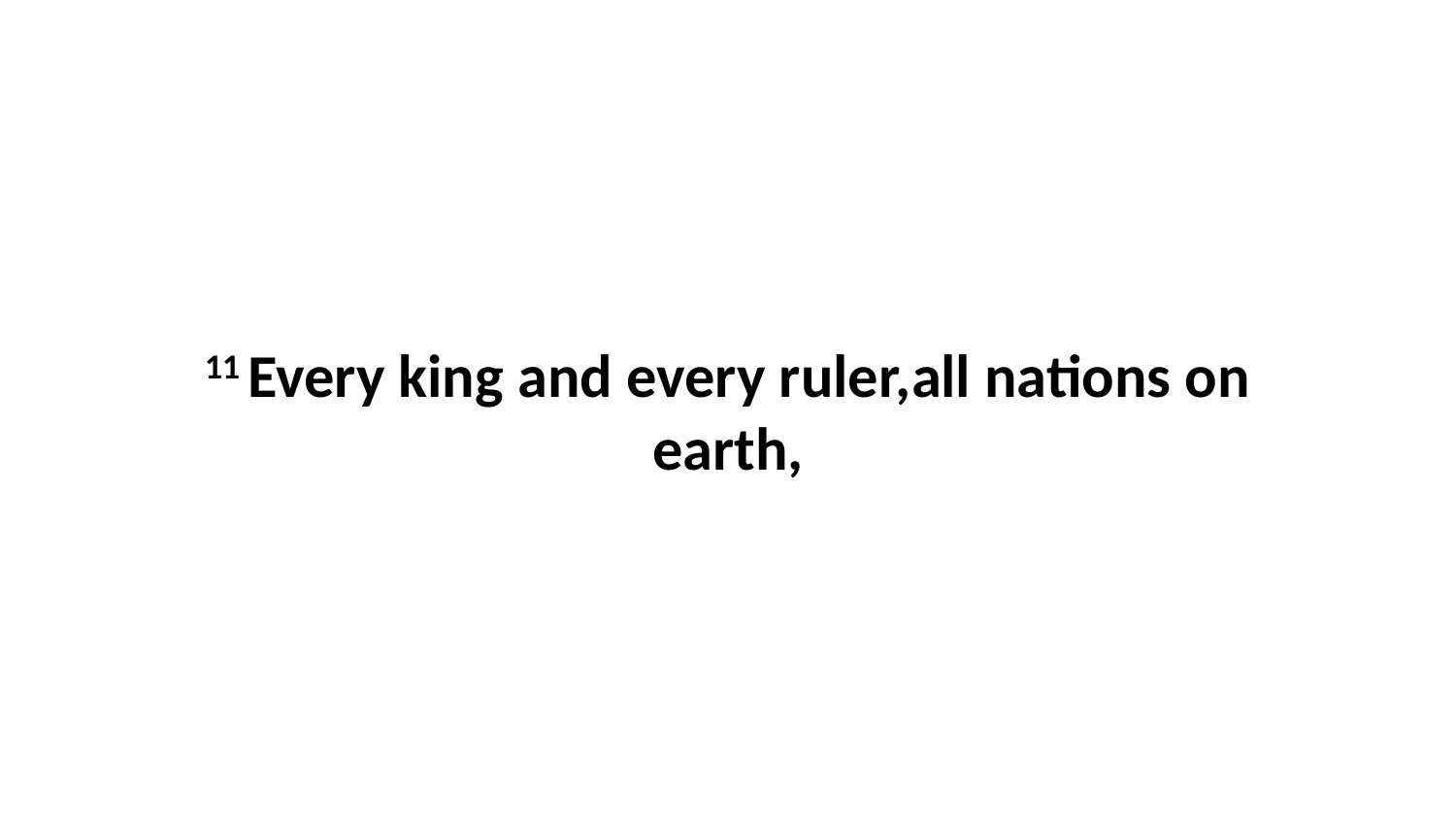

11 Every king and every ruler,all nations on earth,